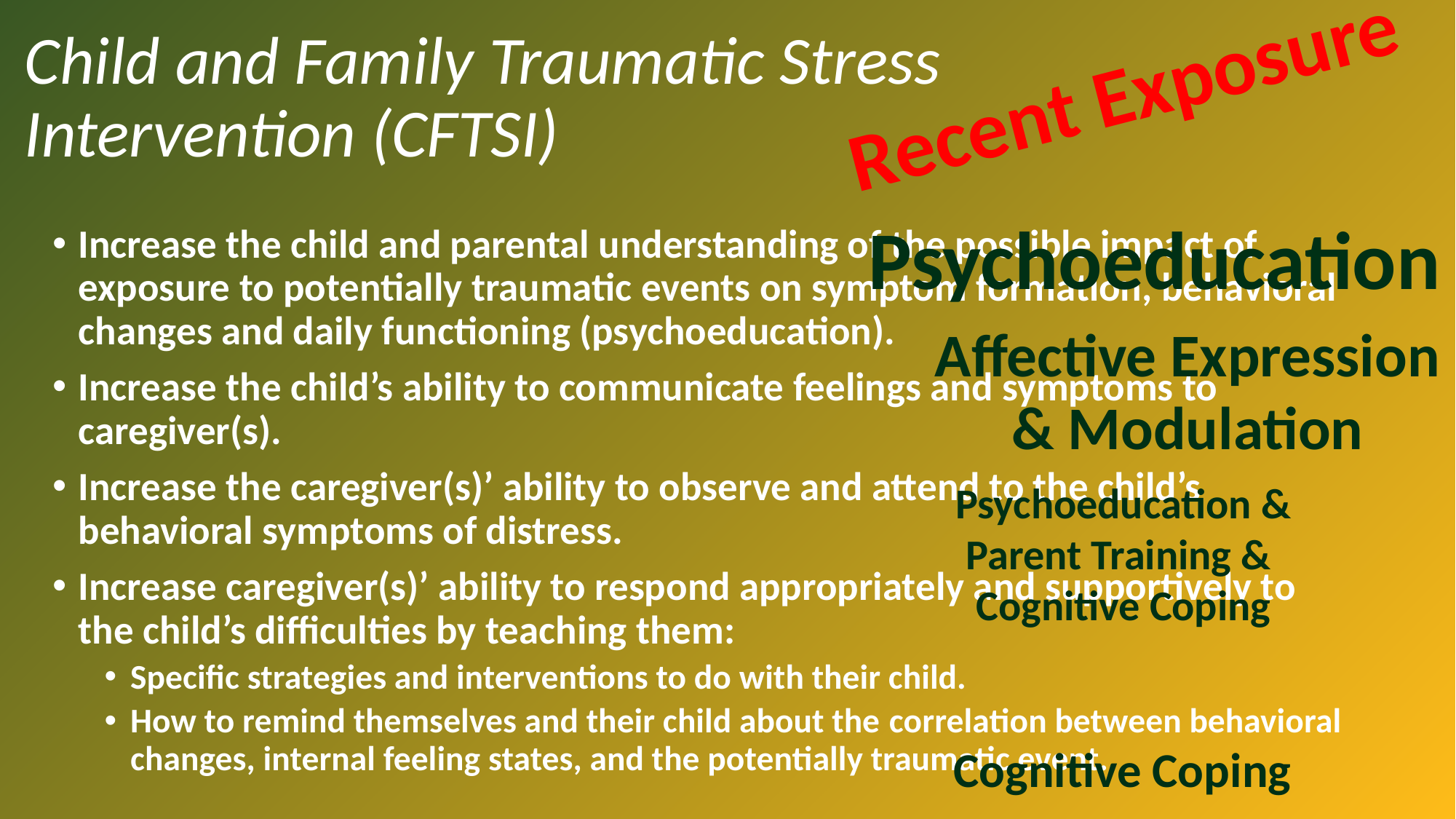

# Child and Family Traumatic Stress Intervention (CFTSI)
Recent Exposure
Psychoeducation
Increase the child and parental understanding of the possible impact of exposure to potentially traumatic events on symptom formation, behavioral changes and daily functioning (psychoeducation).
Increase the child’s ability to communicate feelings and symptoms to caregiver(s).
Increase the caregiver(s)’ ability to observe and attend to the child’s behavioral symptoms of distress.
Increase caregiver(s)’ ability to respond appropriately and supportively to the child’s difficulties by teaching them:
Specific strategies and interventions to do with their child.
How to remind themselves and their child about the correlation between behavioral changes, internal feeling states, and the potentially traumatic event.

Affective Expression
& Modulation
Psychoeducation &
Parent Training &
Cognitive Coping
Cognitive Coping